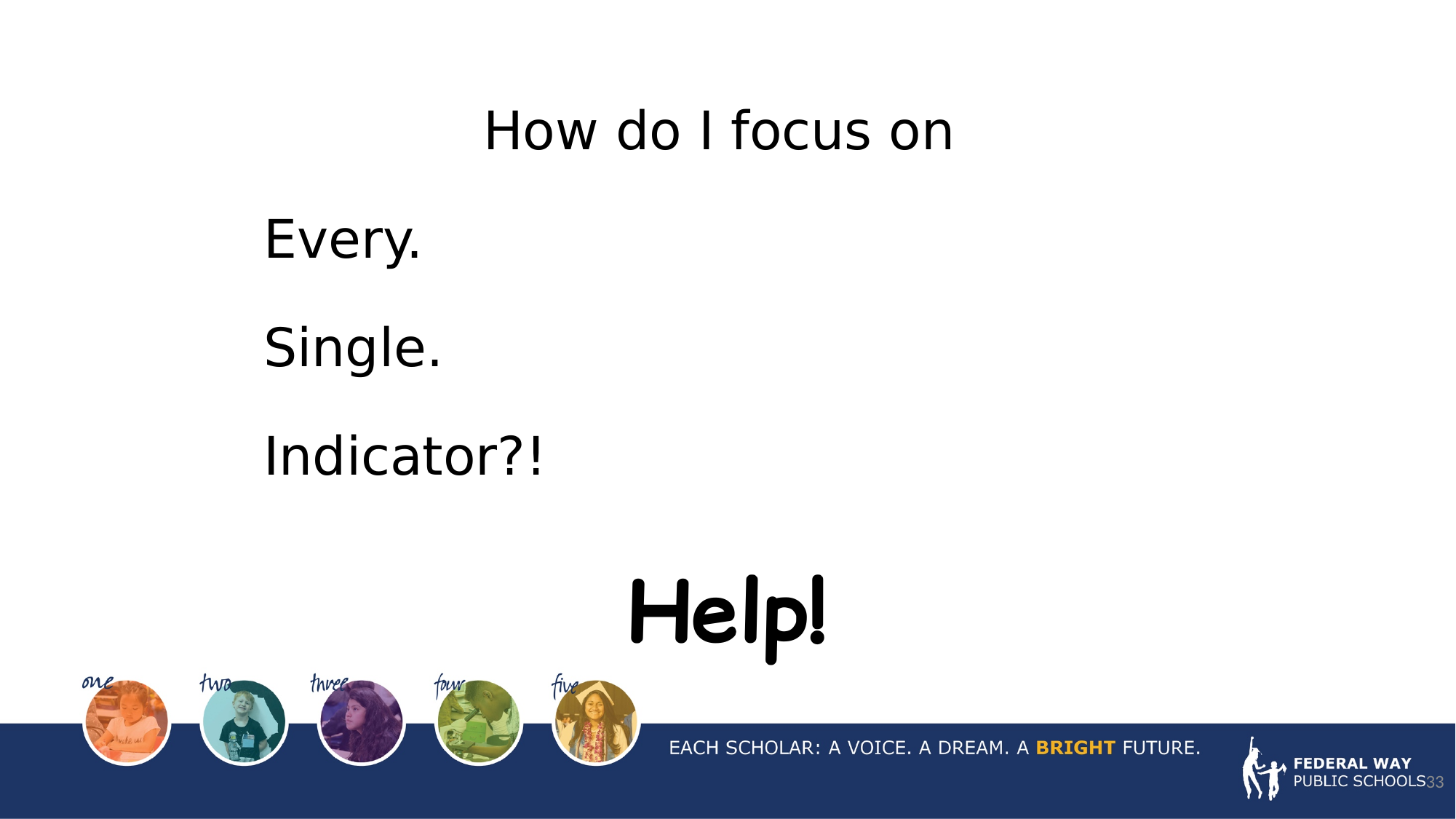

How do I focus on
				Every.
				Single.
				Indicator?!
Help!
33